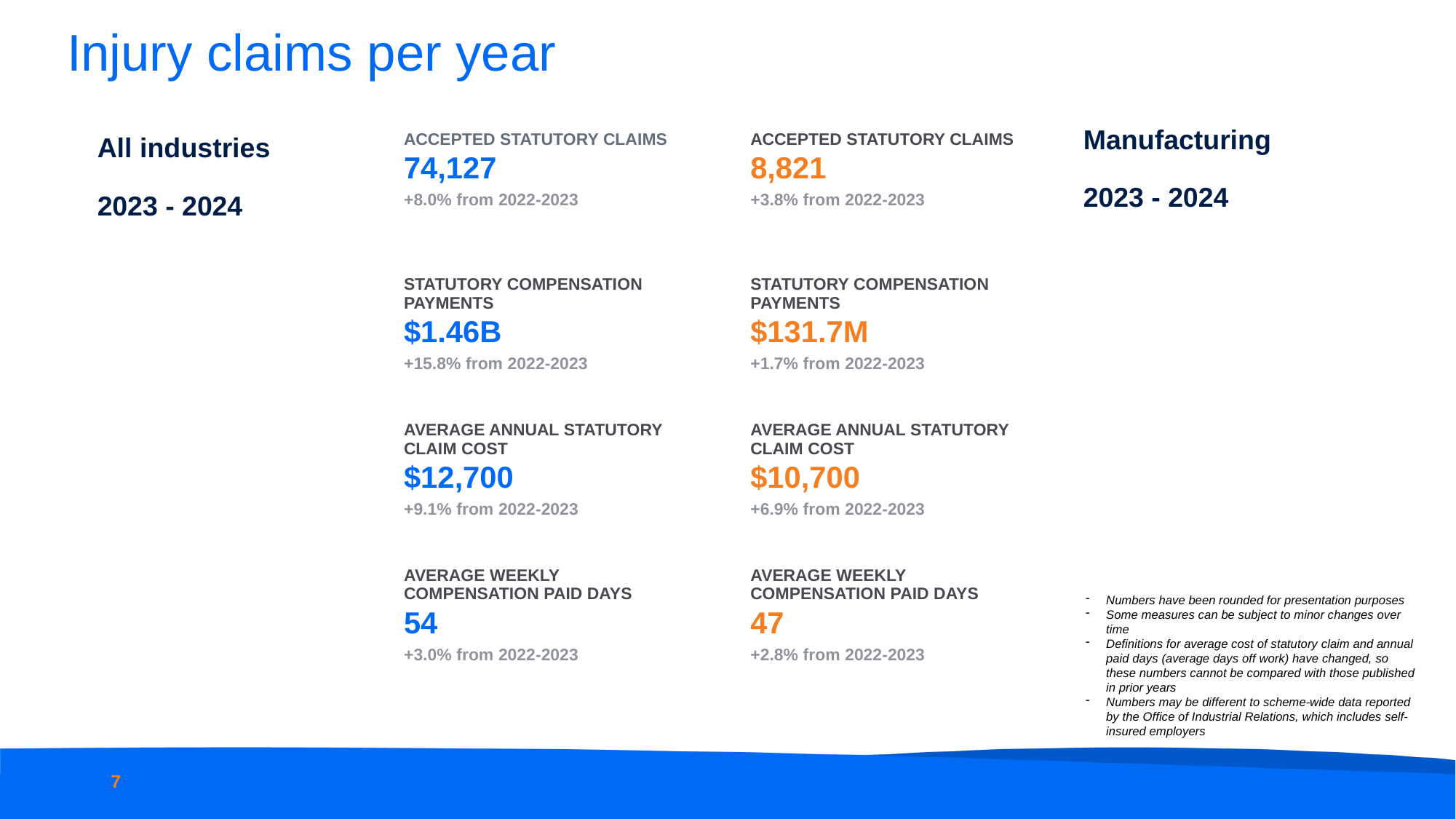

Injury claims per year
Manufacturing
2023 - 2024
| ACCEPTED STATUTORY CLAIMS 74,127 +8.0% from 2022-2023 |
| --- |
| STATUTORY COMPENSATION PAYMENTS $1.46B +15.8% from 2022-2023 |
| AVERAGE ANNUAL STATUTORY CLAIM COST $12,700 +9.1% from 2022-2023 |
| AVERAGE WEEKLY COMPENSATION PAID DAYS 54 +3.0% from 2022-2023 |
| ACCEPTED STATUTORY CLAIMS 8,821 +3.8% from 2022-2023 |
| --- |
| STATUTORY COMPENSATION PAYMENTS $131.7M +1.7% from 2022-2023 |
| AVERAGE ANNUAL STATUTORY CLAIM COST $10,700 +6.9% from 2022-2023 |
| AVERAGE WEEKLY COMPENSATION PAID DAYS 47 +2.8% from 2022-2023 |
All industries
2023 - 2024
Numbers have been rounded for presentation purposes
Some measures can be subject to minor changes over time
Definitions for average cost of statutory claim and annual paid days (average days off work) have changed, so these numbers cannot be compared with those published in prior years
Numbers may be different to scheme-wide data reported by the Office of Industrial Relations, which includes self-insured employers
7